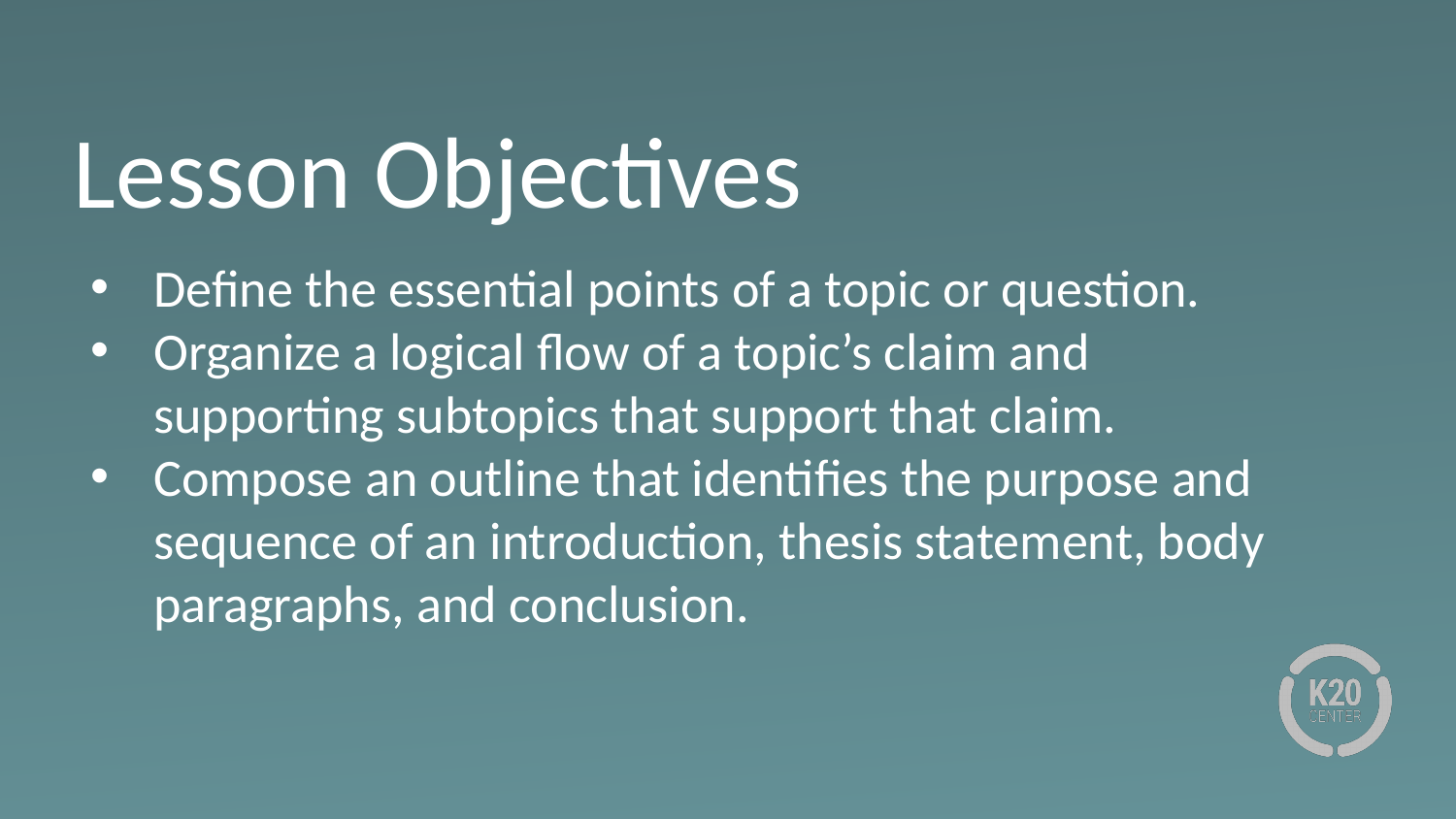

# Lesson Objectives
Define the essential points of a topic or question.
Organize a logical flow of a topic’s claim and supporting subtopics that support that claim.
Compose an outline that identifies the purpose and sequence of an introduction, thesis statement, body paragraphs, and conclusion.